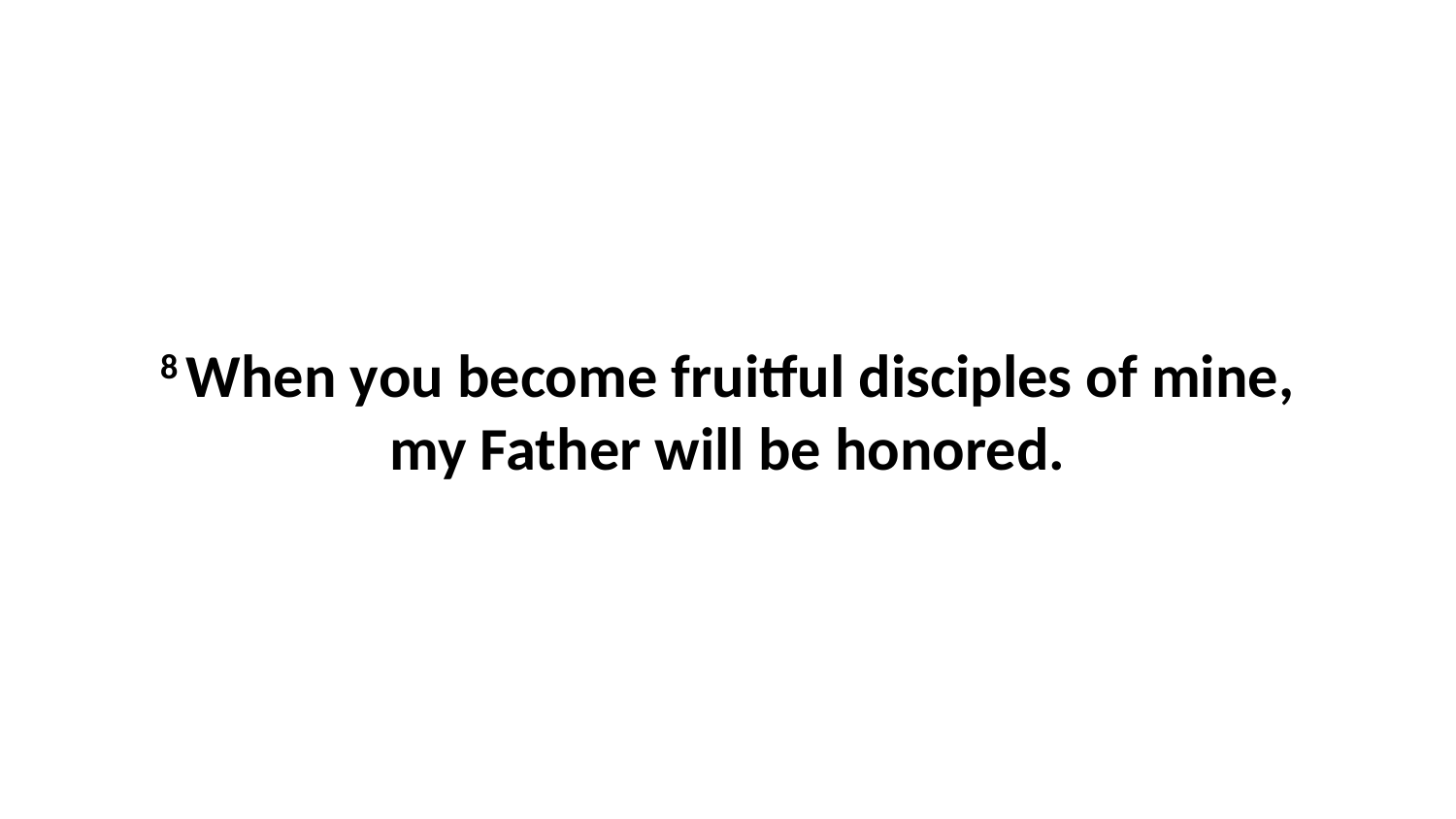

8 When you become fruitful disciples of mine, my Father will be honored.